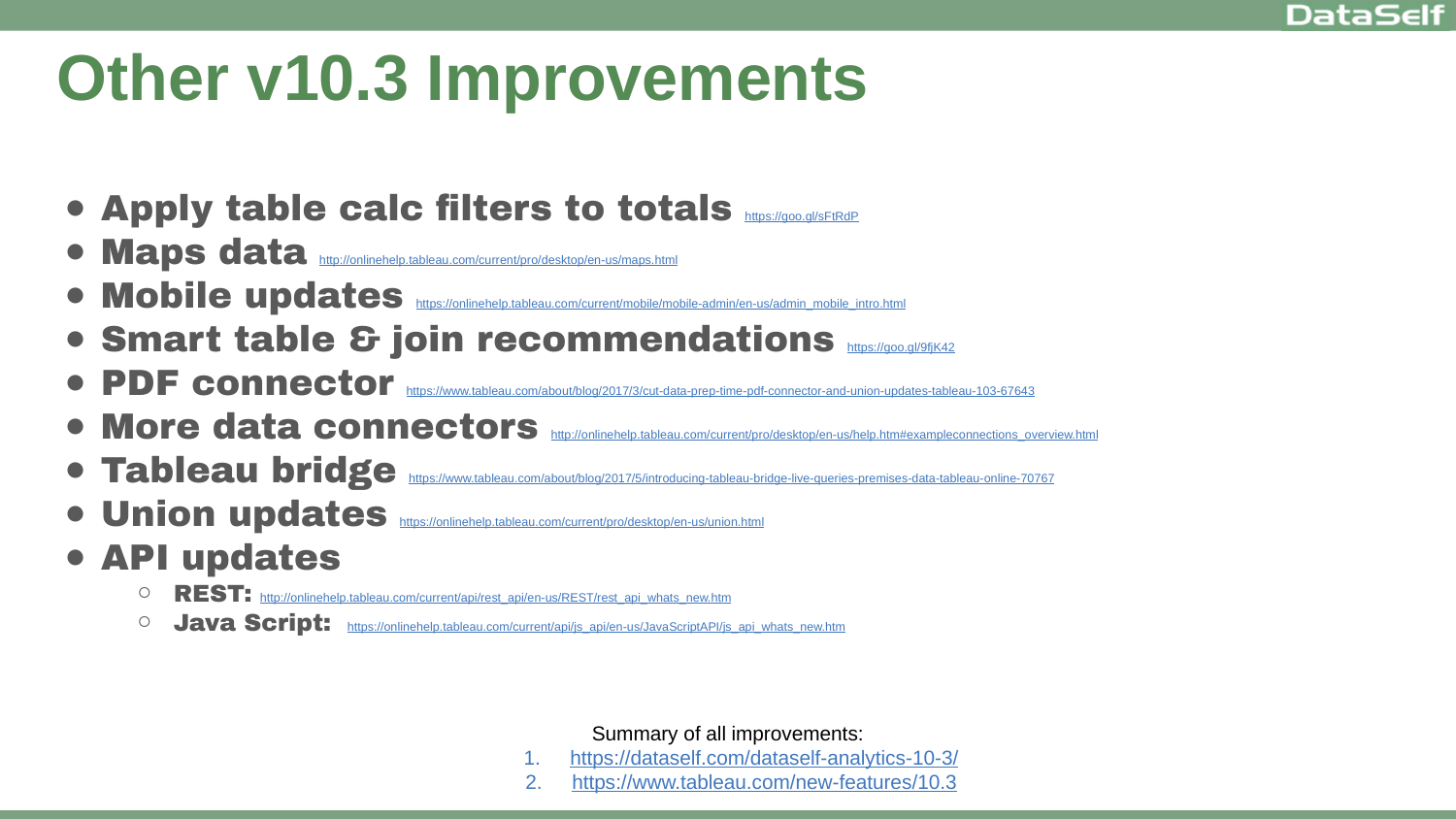

Other v10.3 Improvements
Apply table calc filters to totals https://goo.gl/sFtRdP
Maps data http://onlinehelp.tableau.com/current/pro/desktop/en-us/maps.html
Mobile updates https://onlinehelp.tableau.com/current/mobile/mobile-admin/en-us/admin_mobile_intro.html
Smart table & join recommendations https://goo.gl/9fjK42
PDF connector https://www.tableau.com/about/blog/2017/3/cut-data-prep-time-pdf-connector-and-union-updates-tableau-103-67643
More data connectors http://onlinehelp.tableau.com/current/pro/desktop/en-us/help.htm#exampleconnections_overview.html
Tableau bridge https://www.tableau.com/about/blog/2017/5/introducing-tableau-bridge-live-queries-premises-data-tableau-online-70767
Union updates https://onlinehelp.tableau.com/current/pro/desktop/en-us/union.html
API updates
REST: http://onlinehelp.tableau.com/current/api/rest_api/en-us/REST/rest_api_whats_new.htm
Java Script:  https://onlinehelp.tableau.com/current/api/js_api/en-us/JavaScriptAPI/js_api_whats_new.htm
Summary of all improvements:
https://dataself.com/dataself-analytics-10-3/
https://www.tableau.com/new-features/10.3